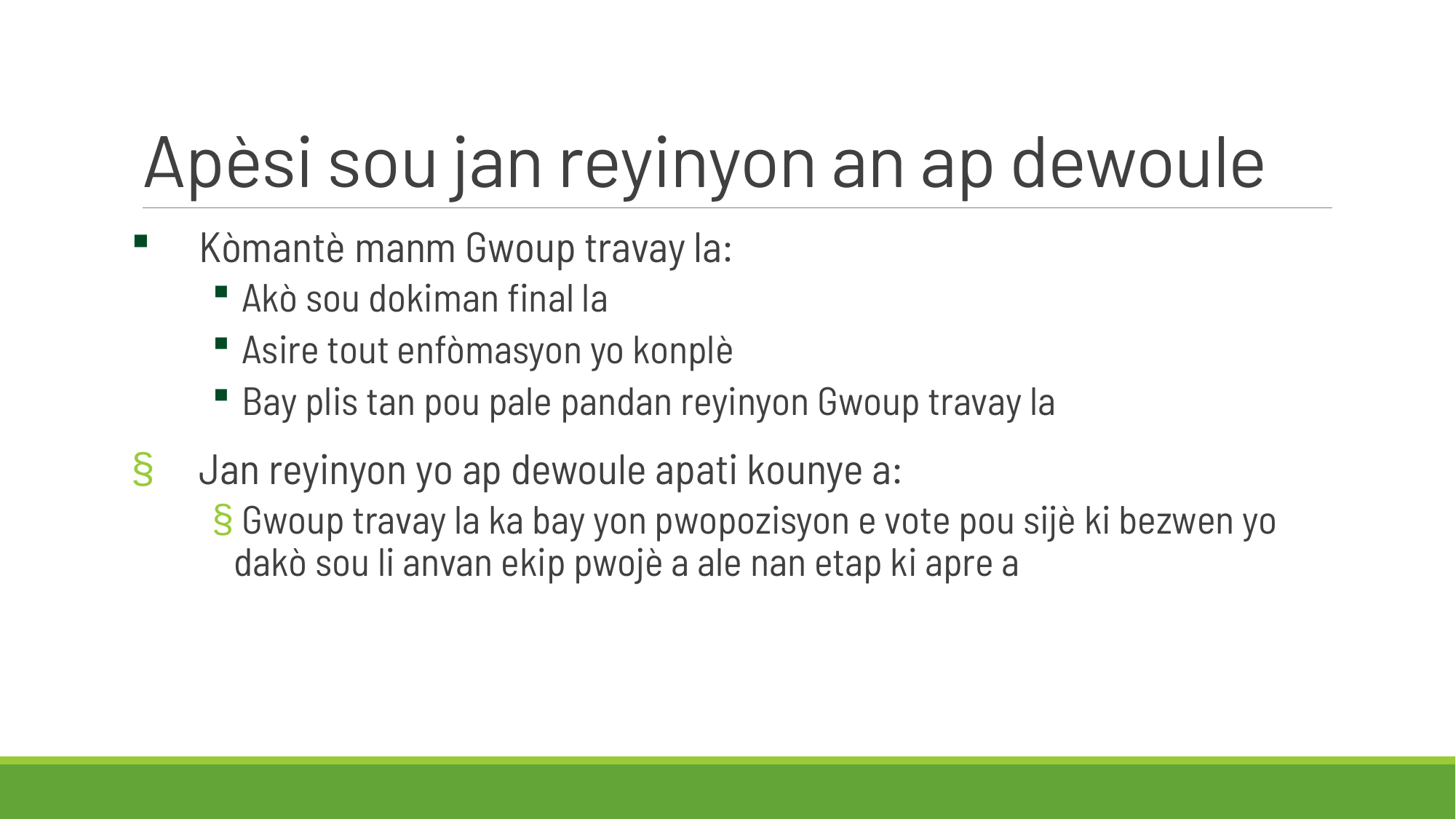

# Apèsi sou jan reyinyon an ap dewoule
Kòmantè manm Gwoup travay la:
 Akò sou dokiman final la
 Asire tout enfòmasyon yo konplè
 Bay plis tan pou pale pandan reyinyon Gwoup travay la
Jan reyinyon yo ap dewoule apati kounye a:
 Gwoup travay la ka bay yon pwopozisyon e vote pou sijè ki bezwen yo dakò sou li anvan ekip pwojè a ale nan etap ki apre a